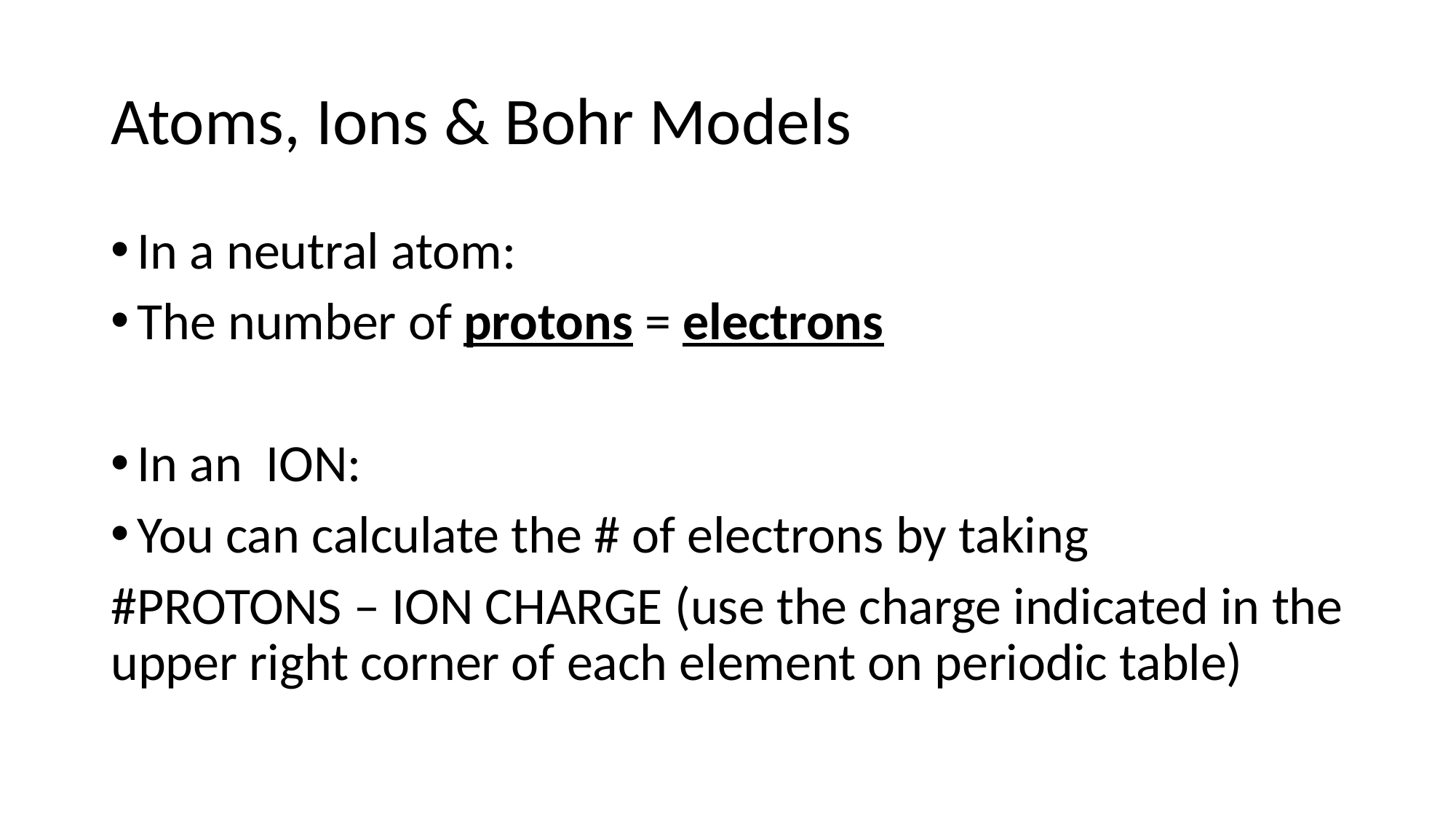

# Atoms, Ions & Bohr Models
In a neutral atom:
The number of protons = electrons

In an  ION:
You can calculate the # of electrons by taking
#PROTONS – ION CHARGE (use the charge indicated in the upper right corner of each element on periodic table)